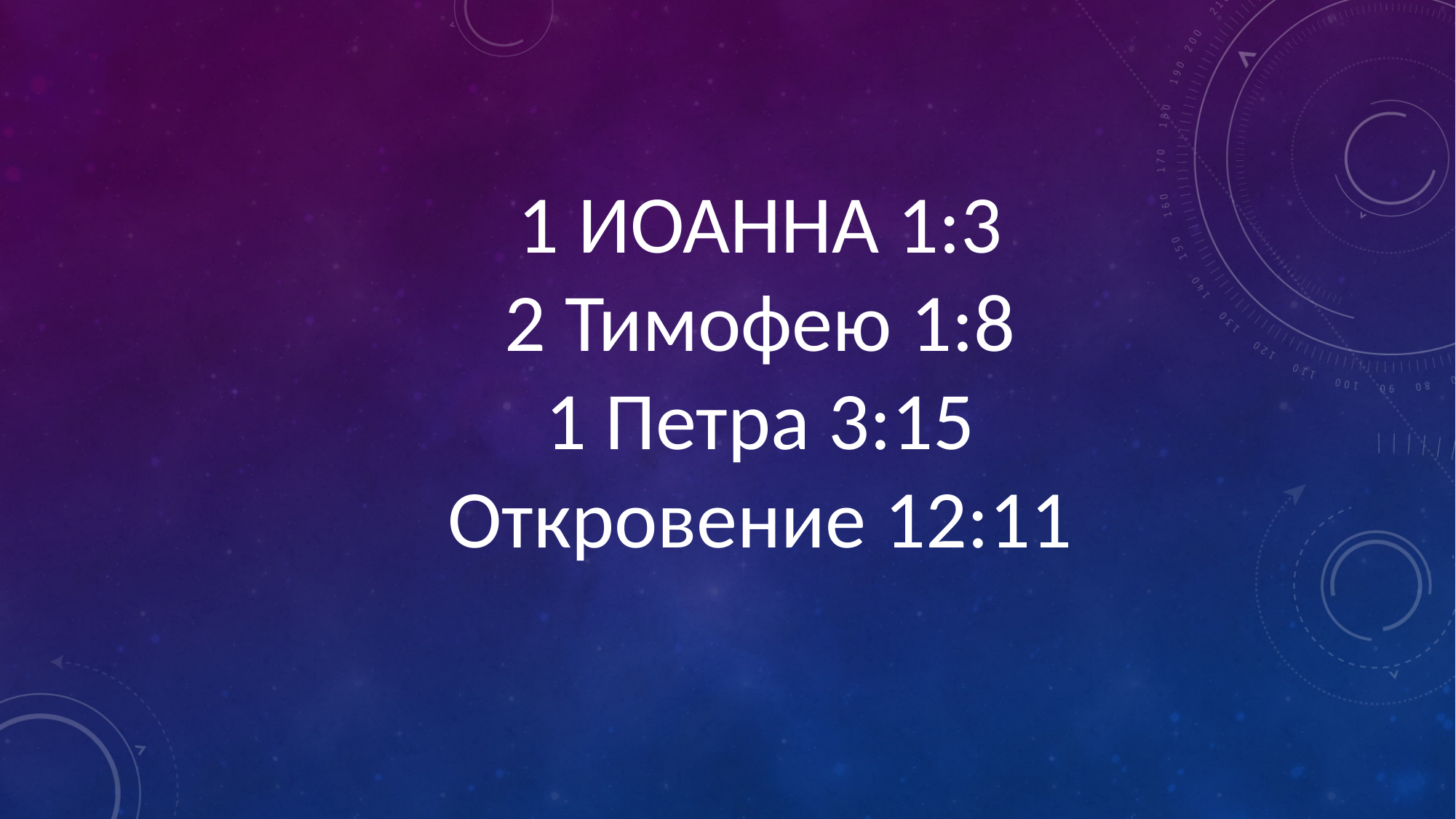

1 ИОАННА 1:3
2 Тимофею 1:8
1 Петра 3:15
Откровение 12:11